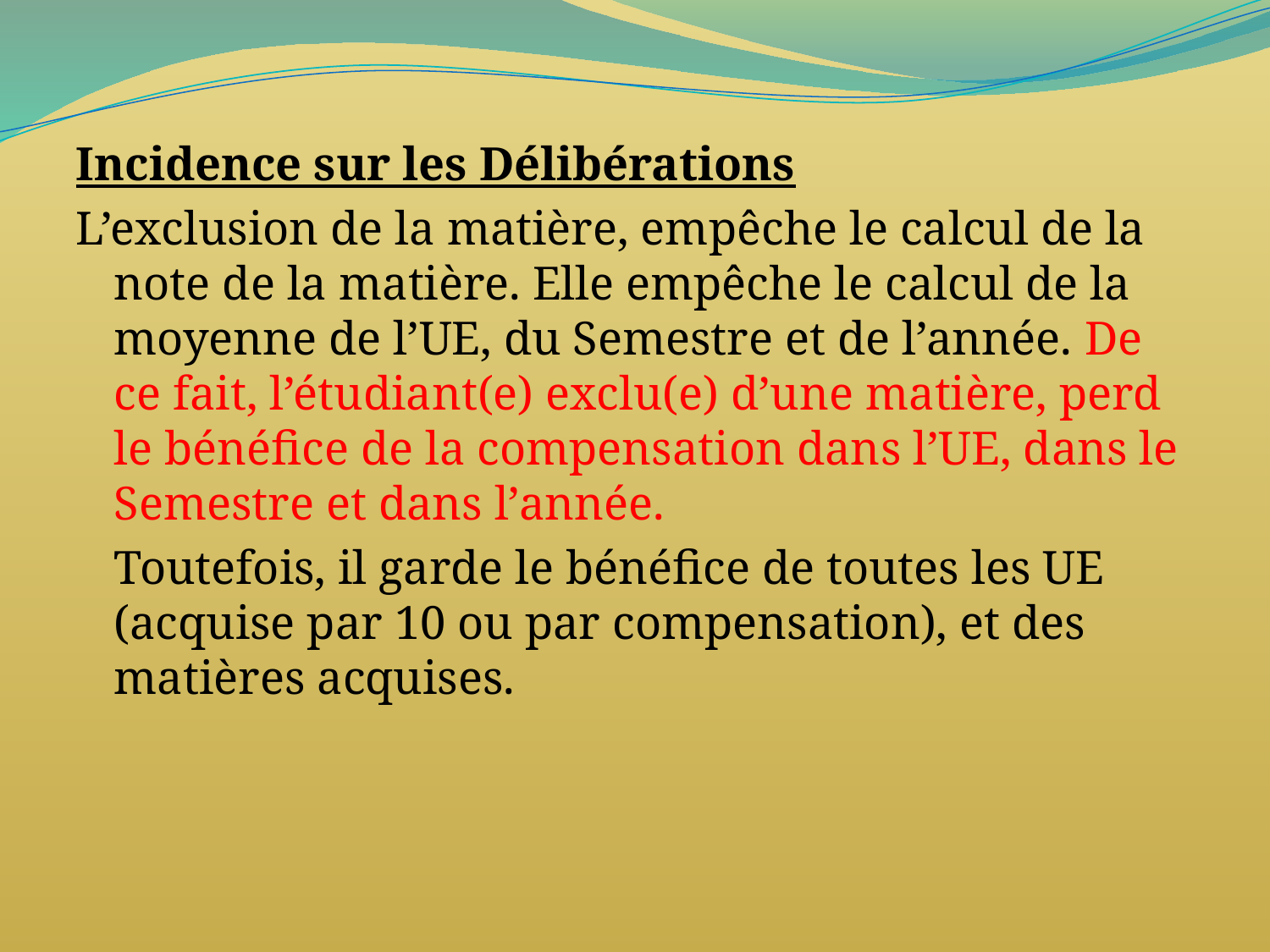

Incidence sur les Délibérations
L’exclusion de la matière, empêche le calcul de la note de la matière. Elle empêche le calcul de la moyenne de l’UE, du Semestre et de l’année. De ce fait, l’étudiant(e) exclu(e) d’une matière, perd le bénéfice de la compensation dans l’UE, dans le Semestre et dans l’année.
	Toutefois, il garde le bénéfice de toutes les UE (acquise par 10 ou par compensation), et des matières acquises.